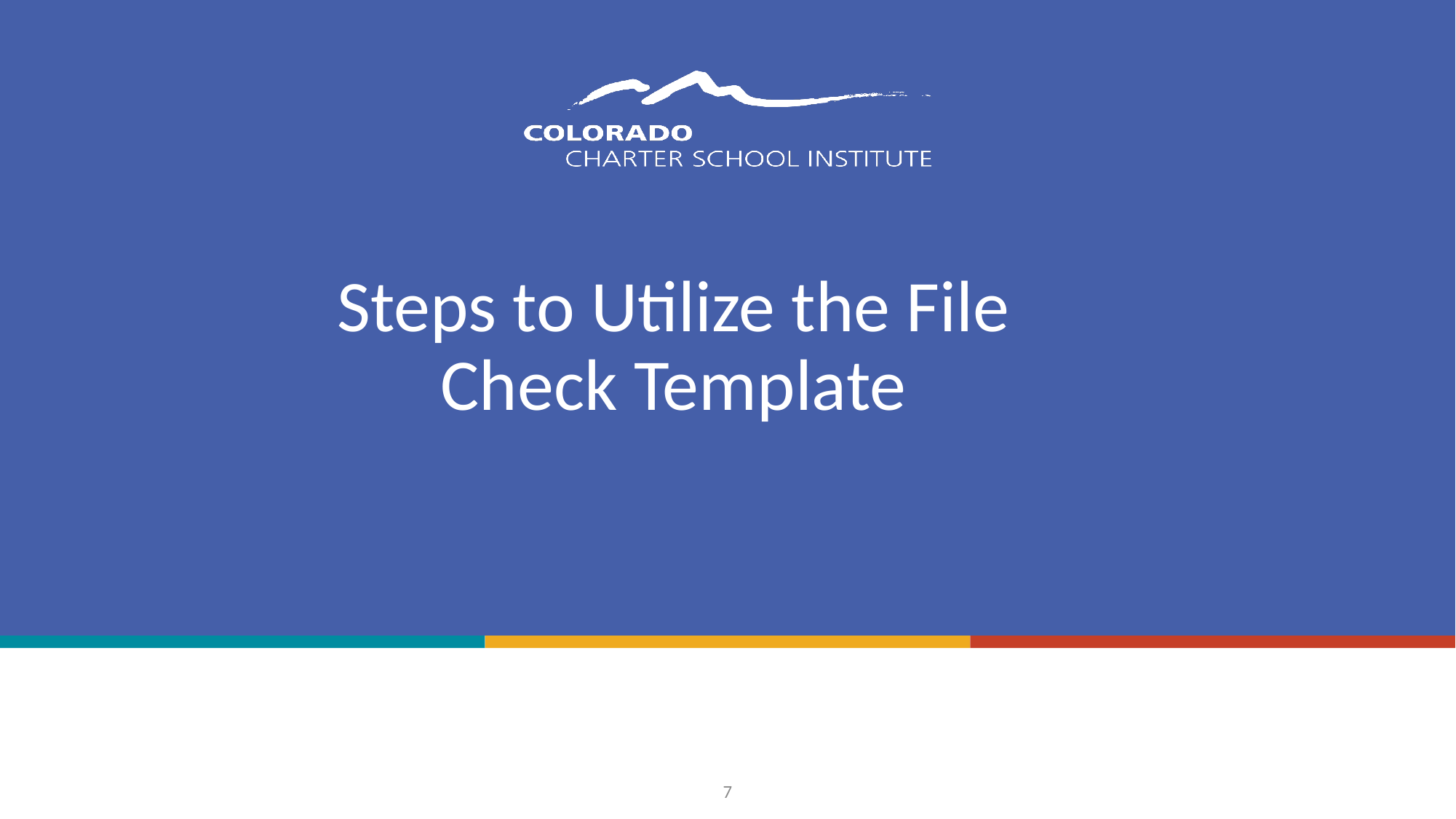

# Steps to Utilize the File Check Template
7